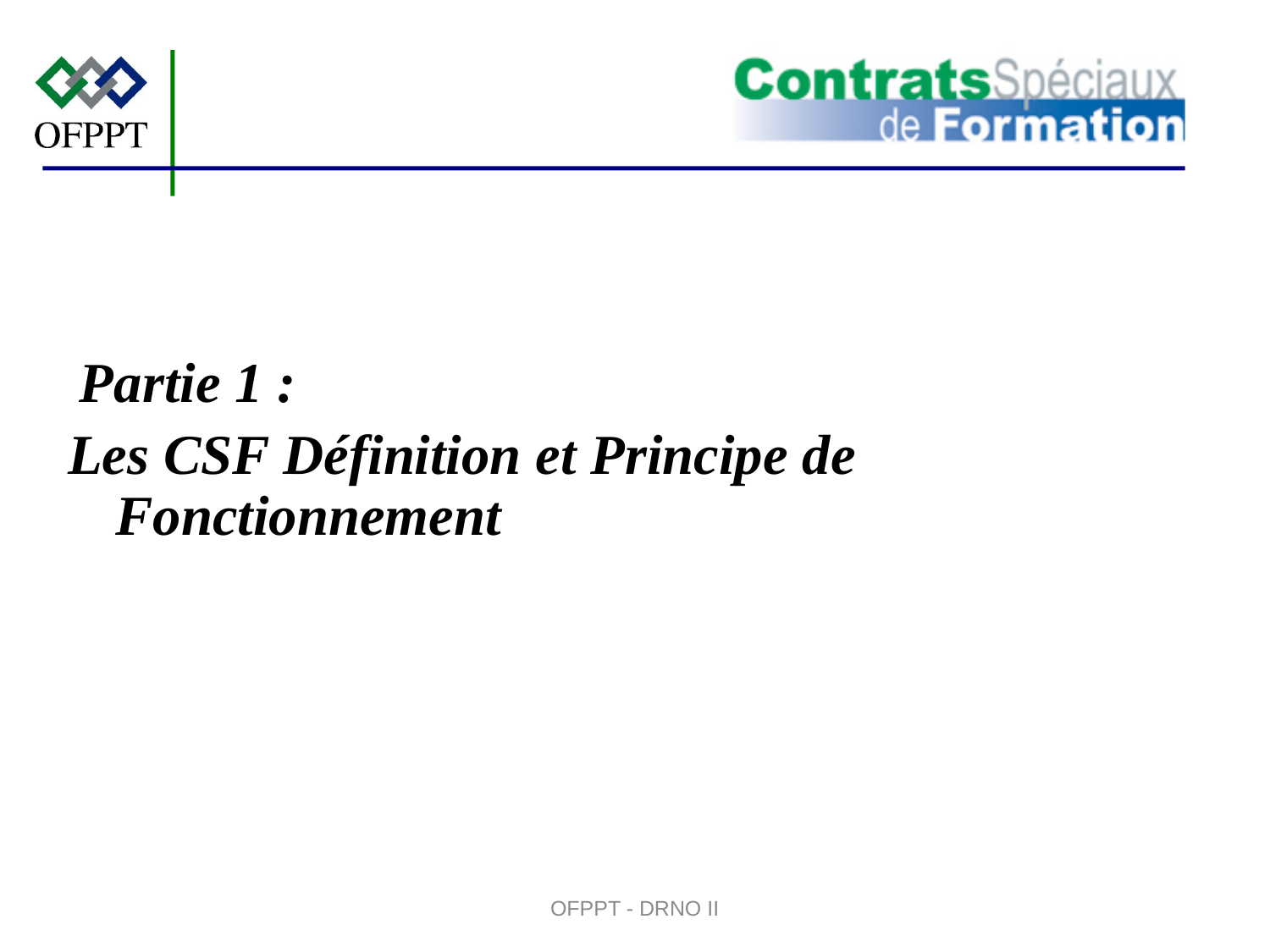

#

 Partie 1 :
Les CSF Définition et Principe de            Fonctionnement
OFPPT - DRNO II